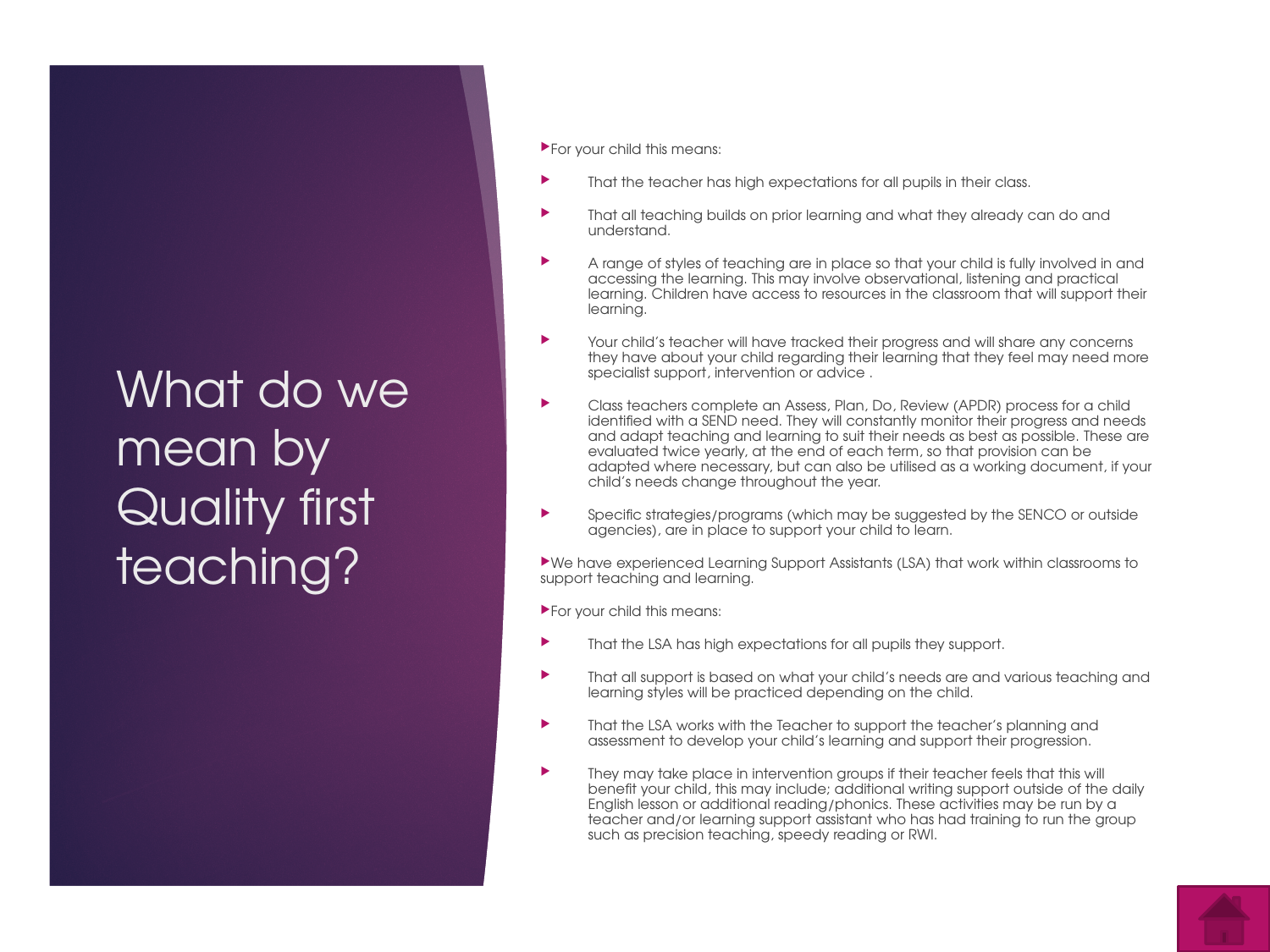

For your child this means:
That the teacher has high expectations for all pupils in their class.
That all teaching builds on prior learning and what they already can do and understand.
A range of styles of teaching are in place so that your child is fully involved in and accessing the learning. This may involve observational, listening and practical learning. Children have access to resources in the classroom that will support their learning.
Your child’s teacher will have tracked their progress and will share any concerns they have about your child regarding their learning that they feel may need more specialist support, intervention or advice .
Class teachers complete an Assess, Plan, Do, Review (APDR) process for a child identified with a SEND need. They will constantly monitor their progress and needs and adapt teaching and learning to suit their needs as best as possible. These are evaluated twice yearly, at the end of each term, so that provision can be adapted where necessary, but can also be utilised as a working document, if your child’s needs change throughout the year.
Specific strategies/programs (which may be suggested by the SENCO or outside agencies), are in place to support your child to learn.
We have experienced Learning Support Assistants (LSA) that work within classrooms to support teaching and learning.
For your child this means:
That the LSA has high expectations for all pupils they support.
That all support is based on what your child’s needs are and various teaching and learning styles will be practiced depending on the child.
That the LSA works with the Teacher to support the teacher’s planning and assessment to develop your child’s learning and support their progression.
They may take place in intervention groups if their teacher feels that this will benefit your child, this may include; additional writing support outside of the daily English lesson or additional reading/phonics. These activities may be run by a teacher and/or learning support assistant who has had training to run the group such as precision teaching, speedy reading or RWI.

# What do we mean by Quality first teaching?